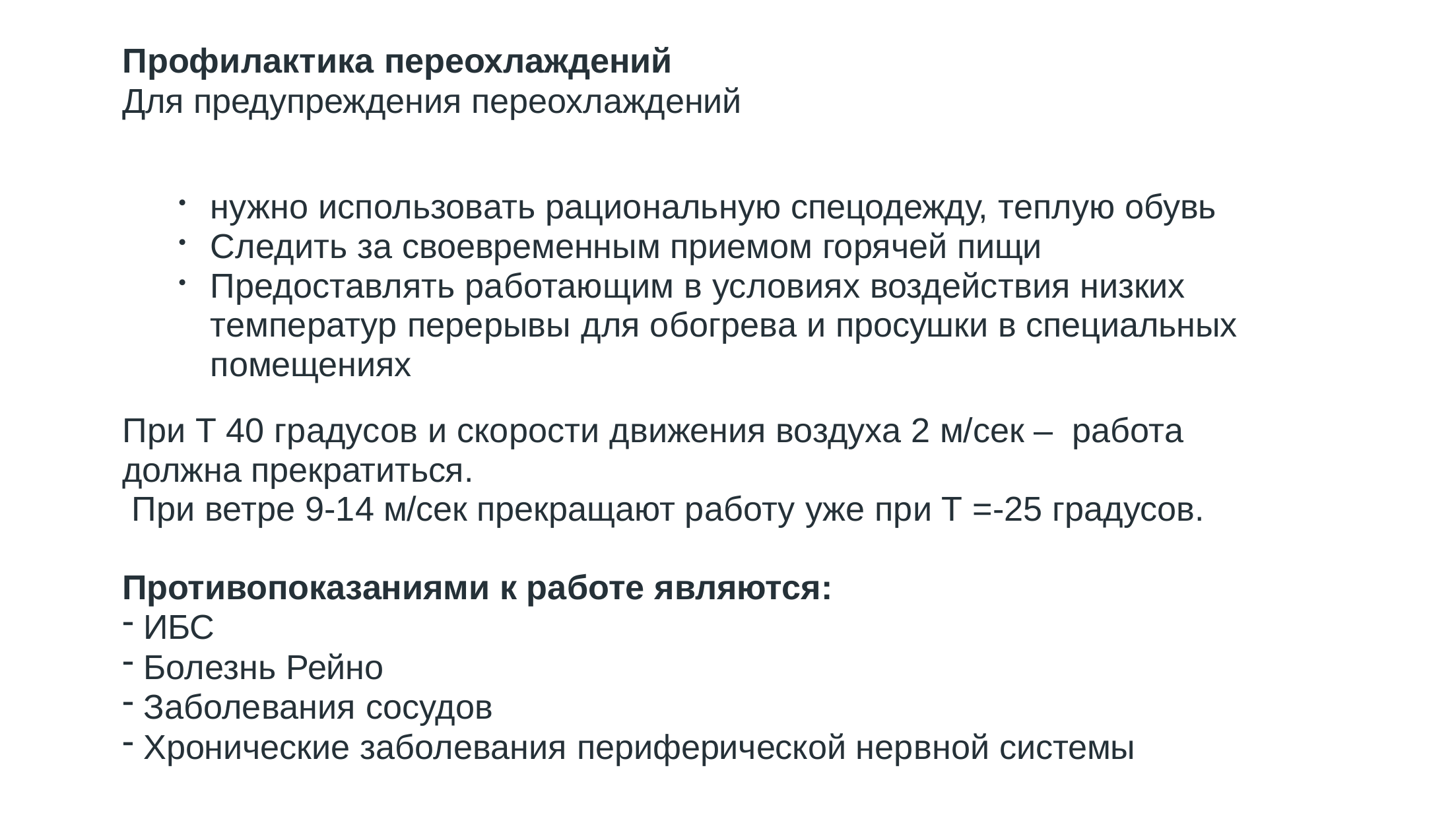

Профилактика переохлаждений
Для предупреждения переохлаждений

нужно использовать рациональную спецодежду, теплую обувь
Следить за своевременным приемом горячей пищи
Предоставлять работающим в условиях воздействия низких температур перерывы для обогрева и просушки в специальных помещениях
При Т 40 градусов и скорости движения воздуха 2 м/сек – работа должна прекратиться.
При ветре 9-14 м/сек прекращают работу уже при Т =-25 градусов.
Противопоказаниями к работе являются:
ИБС
Болезнь Рейно
Заболевания сосудов
Хронические заболевания периферической нервной системы